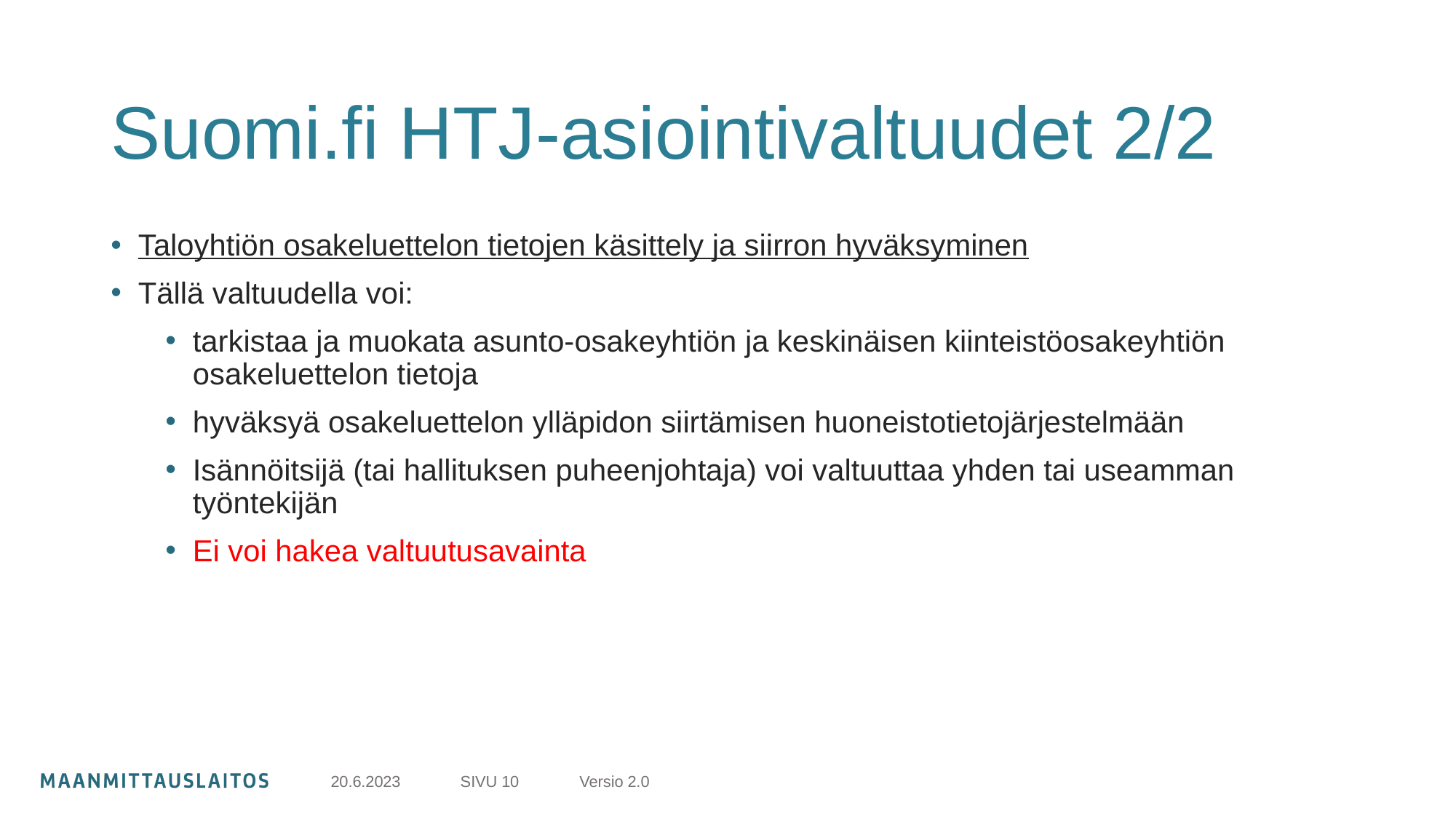

# Suomi.fi HTJ-asiointivaltuudet 2/2
Taloyhtiön osakeluettelon tietojen käsittely ja siirron hyväksyminen
Tällä valtuudella voi:
tarkistaa ja muokata asunto-osakeyhtiön ja keskinäisen kiinteistöosakeyhtiön osakeluettelon tietoja
hyväksyä osakeluettelon ylläpidon siirtämisen huoneistotietojärjestelmään
Isännöitsijä (tai hallituksen puheenjohtaja) voi valtuuttaa yhden tai useamman työntekijän
Ei voi hakea valtuutusavainta
SIVU 10
20.6.2023
Versio 2.0